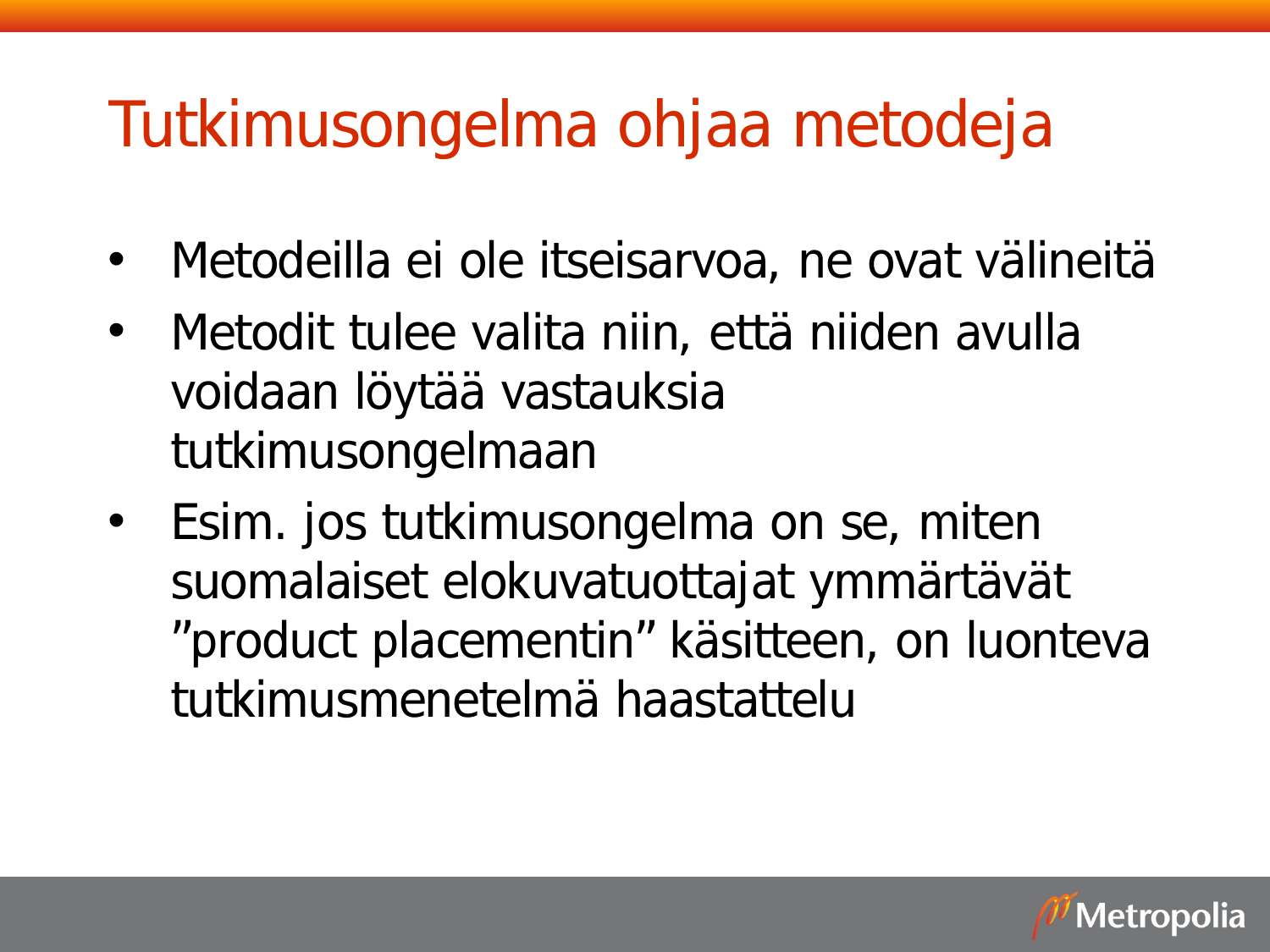

# Tutkimusongelma ohjaa metodeja
Metodeilla ei ole itseisarvoa, ne ovat välineitä
Metodit tulee valita niin, että niiden avulla voidaan löytää vastauksia tutkimusongelmaan
Esim. jos tutkimusongelma on se, miten suomalaiset elokuvatuottajat ymmärtävät ”product placementin” käsitteen, on luonteva tutkimusmenetelmä haastattelu